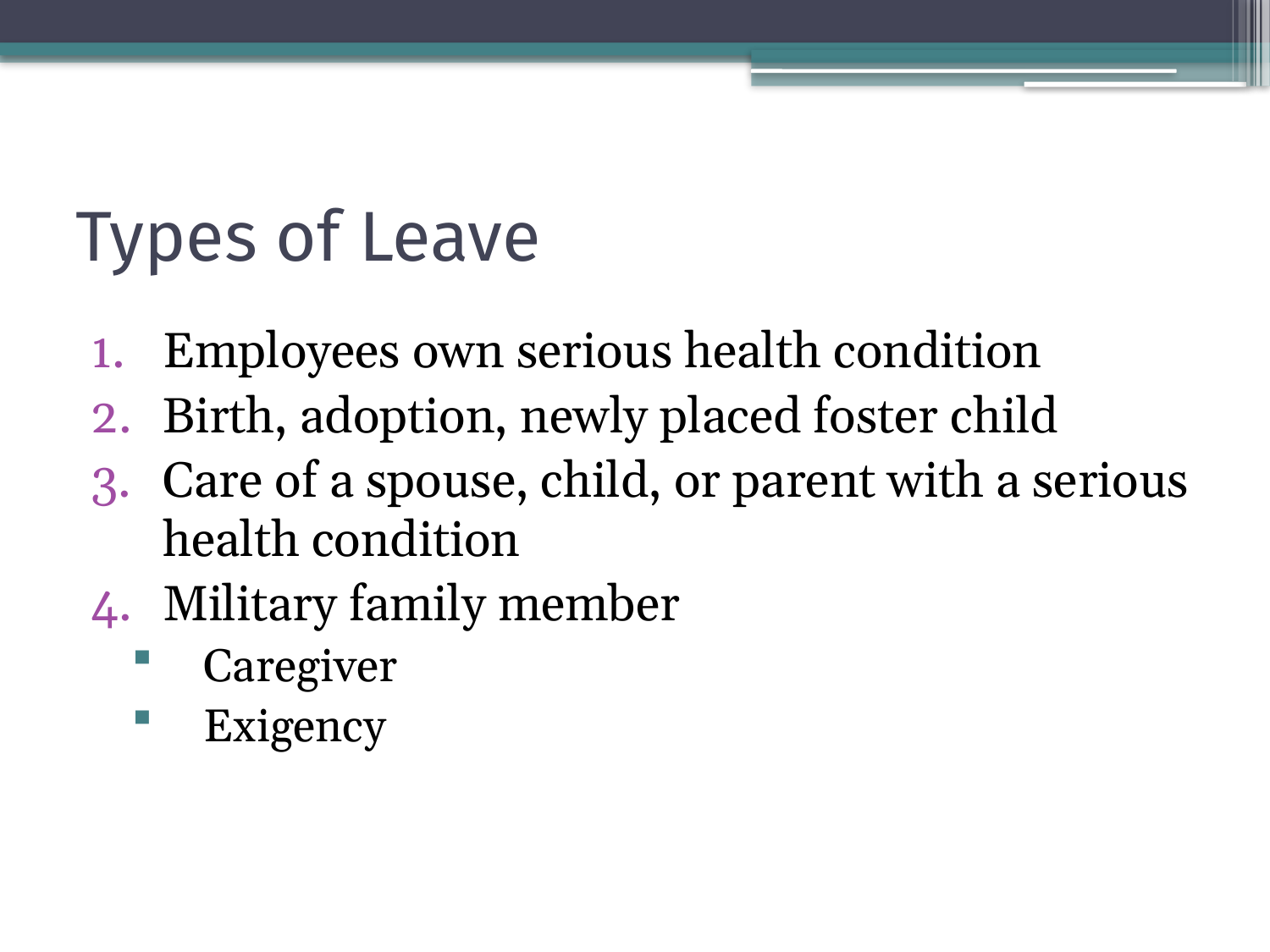

# Types of Leave
Employees own serious health condition
Birth, adoption, newly placed foster child
Care of a spouse, child, or parent with a serious health condition
Military family member
Caregiver
Exigency